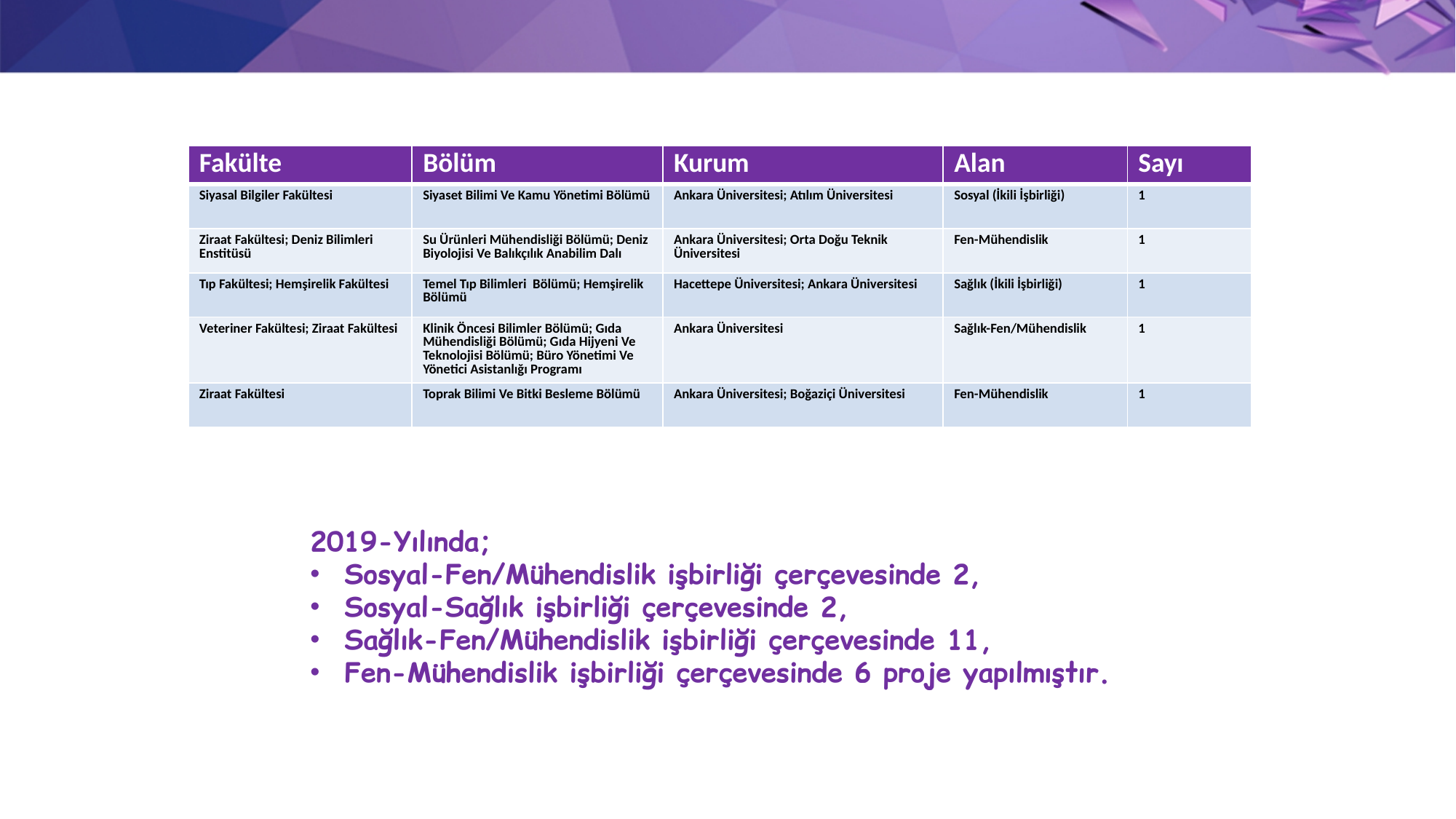

| Fakülte | Bölüm | Kurum | Alan | Sayı |
| --- | --- | --- | --- | --- |
| Siyasal Bilgiler Fakültesi | Siyaset Bilimi Ve Kamu Yönetimi Bölümü | Ankara Üniversitesi; Atılım Üniversitesi | Sosyal (İkili İşbirliği) | 1 |
| Ziraat Fakültesi; Deniz Bilimleri Enstitüsü | Su Ürünleri Mühendisliği Bölümü; Deniz Biyolojisi Ve Balıkçılık Anabilim Dalı | Ankara Üniversitesi; Orta Doğu Teknik Üniversitesi | Fen-Mühendislik | 1 |
| Tıp Fakültesi; Hemşirelik Fakültesi | Temel Tıp Bilimleri Bölümü; Hemşirelik Bölümü | Hacettepe Üniversitesi; Ankara Üniversitesi | Sağlık (İkili İşbirliği) | 1 |
| Veteriner Fakültesi; Ziraat Fakültesi | Klinik Öncesi Bilimler Bölümü; Gıda Mühendisliği Bölümü; Gıda Hijyeni Ve Teknolojisi Bölümü; Büro Yönetimi Ve Yönetici Asistanlığı Programı | Ankara Üniversitesi | Sağlık-Fen/Mühendislik | 1 |
| Ziraat Fakültesi | Toprak Bilimi Ve Bitki Besleme Bölümü | Ankara Üniversitesi; Boğaziçi Üniversitesi | Fen-Mühendislik | 1 |
2019-Yılında;
Sosyal-Fen/Mühendislik işbirliği çerçevesinde 2,
Sosyal-Sağlık işbirliği çerçevesinde 2,
Sağlık-Fen/Mühendislik işbirliği çerçevesinde 11,
Fen-Mühendislik işbirliği çerçevesinde 6 proje yapılmıştır.